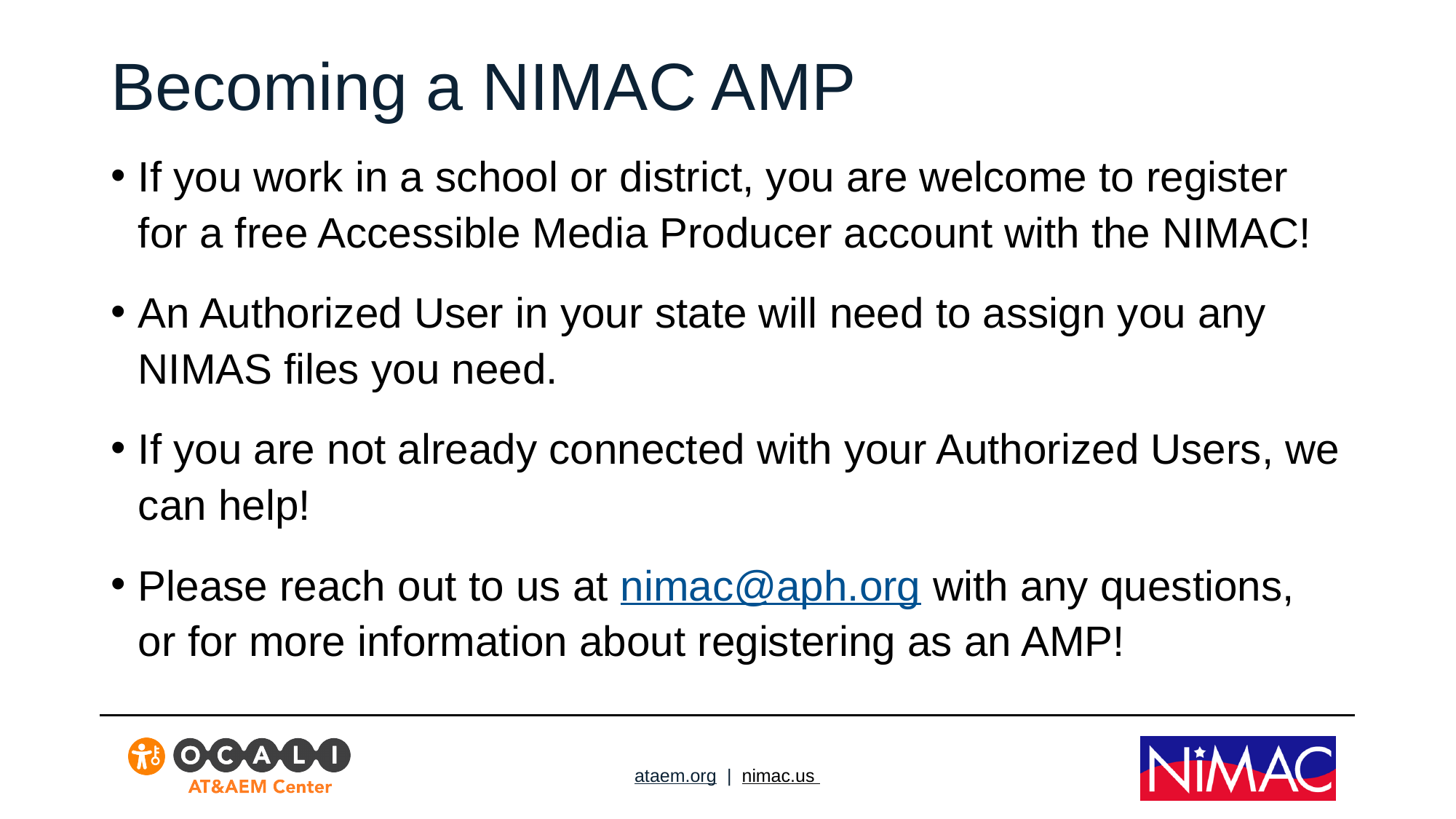

# Becoming a NIMAC AMP
If you work in a school or district, you are welcome to register for a free Accessible Media Producer account with the NIMAC!
An Authorized User in your state will need to assign you any NIMAS files you need.
If you are not already connected with your Authorized Users, we can help!
Please reach out to us at nimac@aph.org with any questions, or for more information about registering as an AMP!